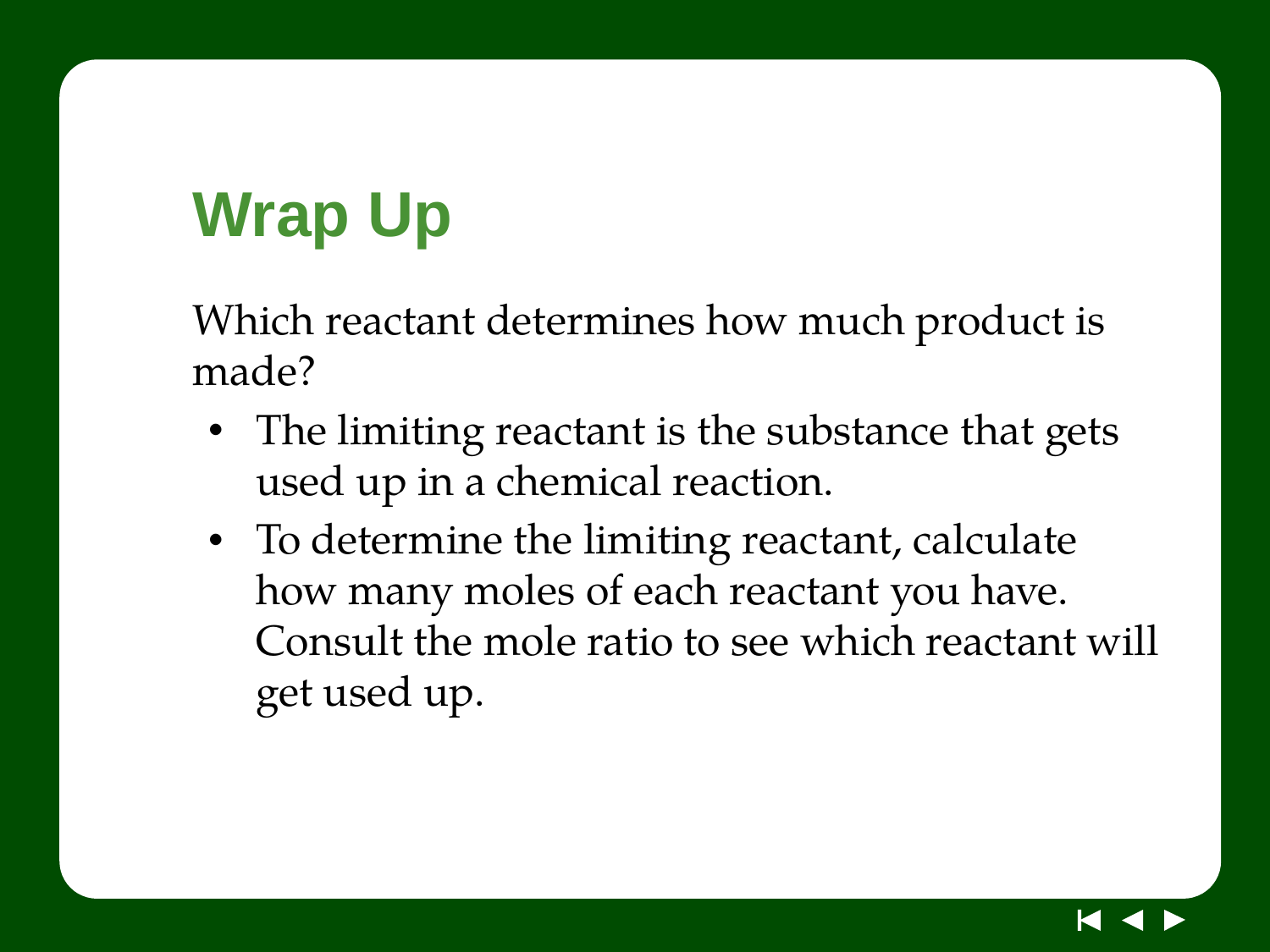

# Wrap Up
Which reactant determines how much product is made?
The limiting reactant is the substance that gets used up in a chemical reaction.
To determine the limiting reactant, calculate how many moles of each reactant you have. Consult the mole ratio to see which reactant will get used up.